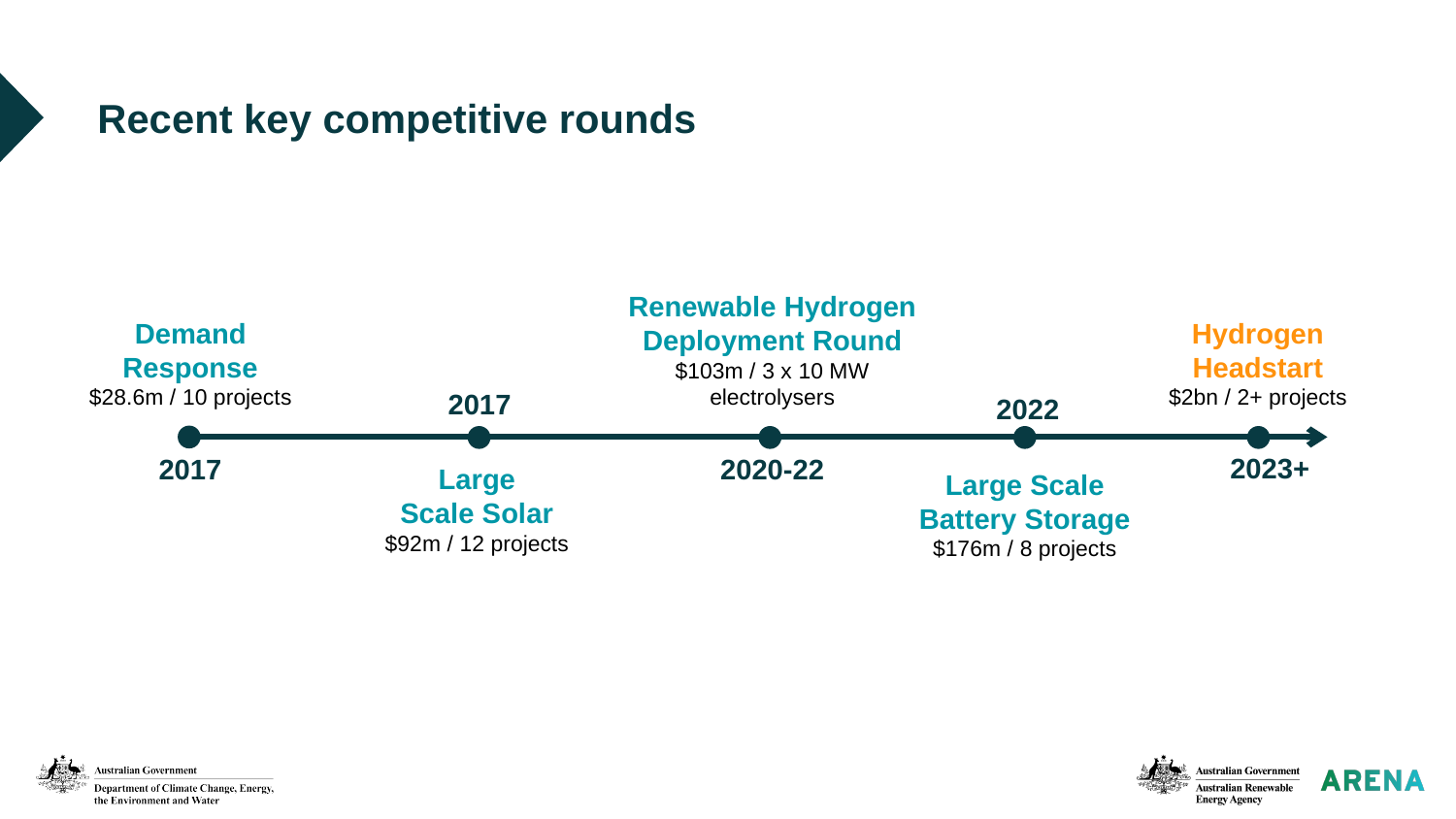

# Recent key competitive rounds
Demand
Response
$28.6m / 10 projects
Renewable Hydrogen Deployment Round
$103m / 3 x 10 MW electrolysers
Hydrogen Headstart
$2bn / 2+ projects
2017
2022

2023+
2017
2020-22
Large
Scale Solar
$92m / 12 projects
Large Scale Battery Storage
$176m / 8 projects